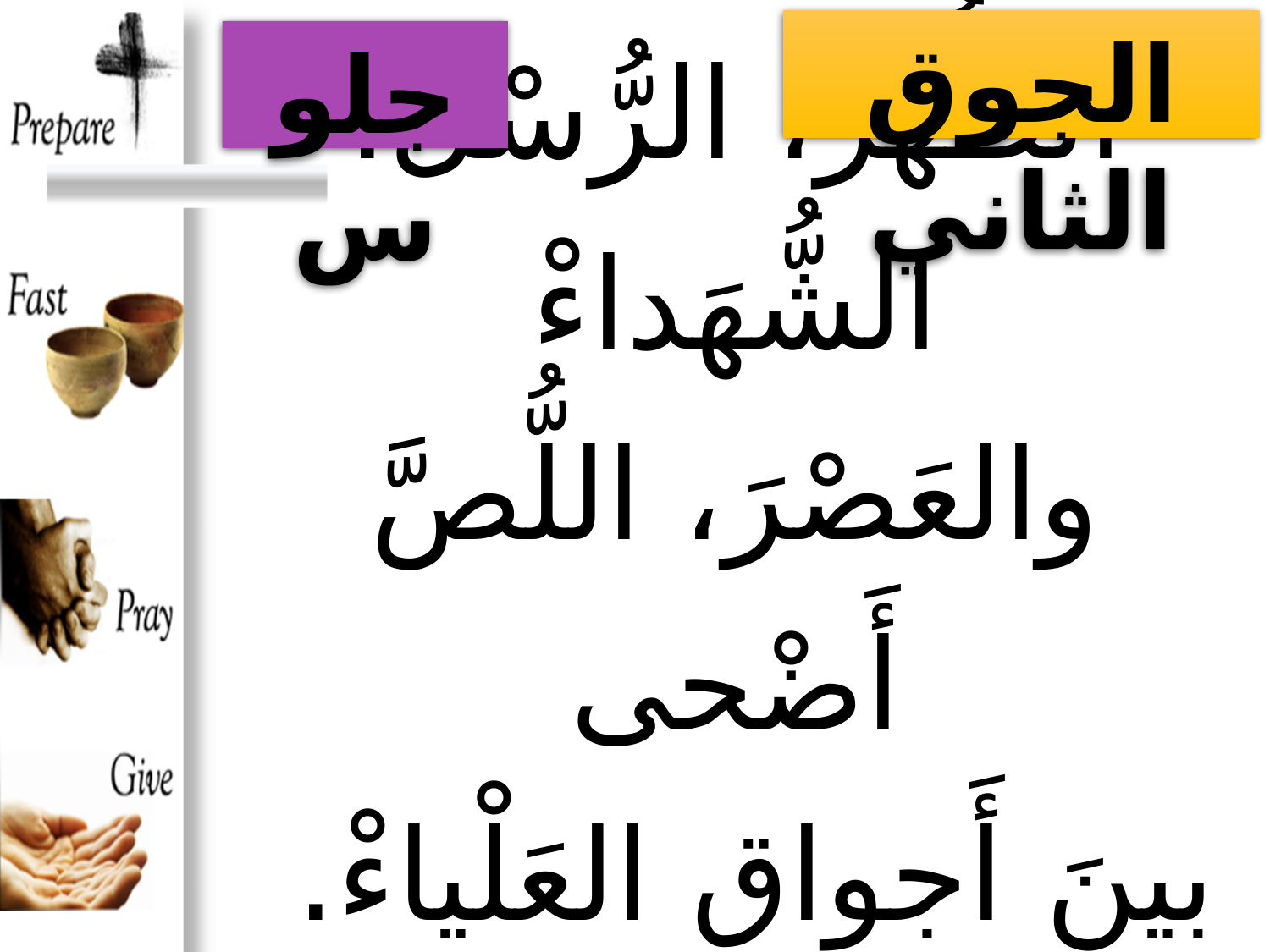

الجوق الثاني
جلوس
# جاءَ الأَنْبيا، الصُبْحَ، الظُّهرَ، الرُّسْلَ، الشُّهَداءْ والعَصْرَ، اللُّصَّ أَضْحى بينَ أَجواقِ العَلْياءْ.